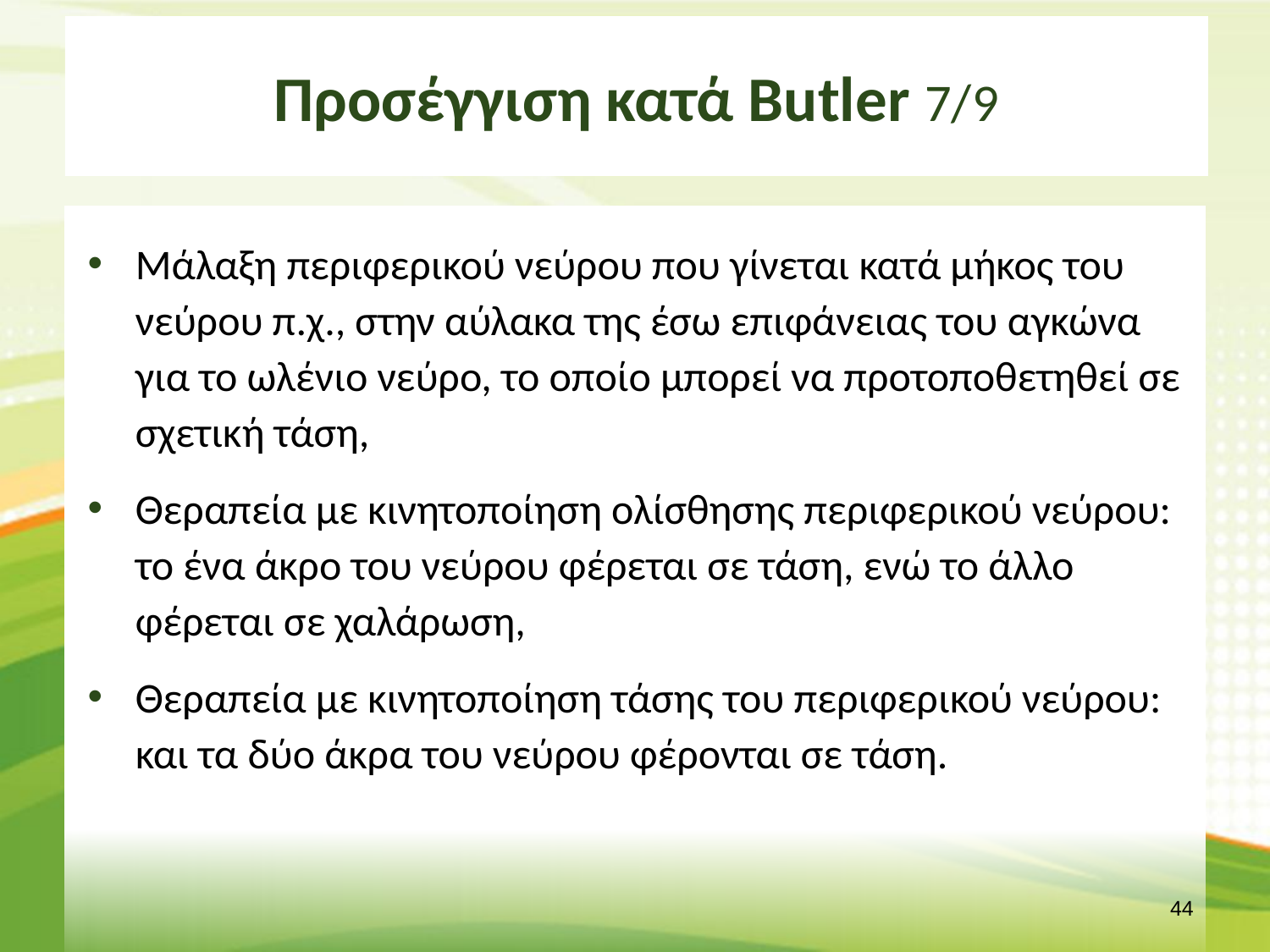

# Προσέγγιση κατά Butler 7/9
Μάλαξη περιφερικού νεύρου που γίνεται κατά μήκος του νεύρου π.χ., στην αύλακα της έσω επιφάνειας του αγκώνα για το ωλένιο νεύρο, το οποίο μπορεί να προτοποθετηθεί σε σχετική τάση,
Θεραπεία με κινητοποίηση ολίσθησης περιφερικού νεύρου: το ένα άκρο του νεύρου φέρεται σε τάση, ενώ το άλλο φέρεται σε χαλάρωση,
Θεραπεία με κινητοποίηση τάσης του περιφερικού νεύρου: και τα δύο άκρα του νεύρου φέρονται σε τάση.
44